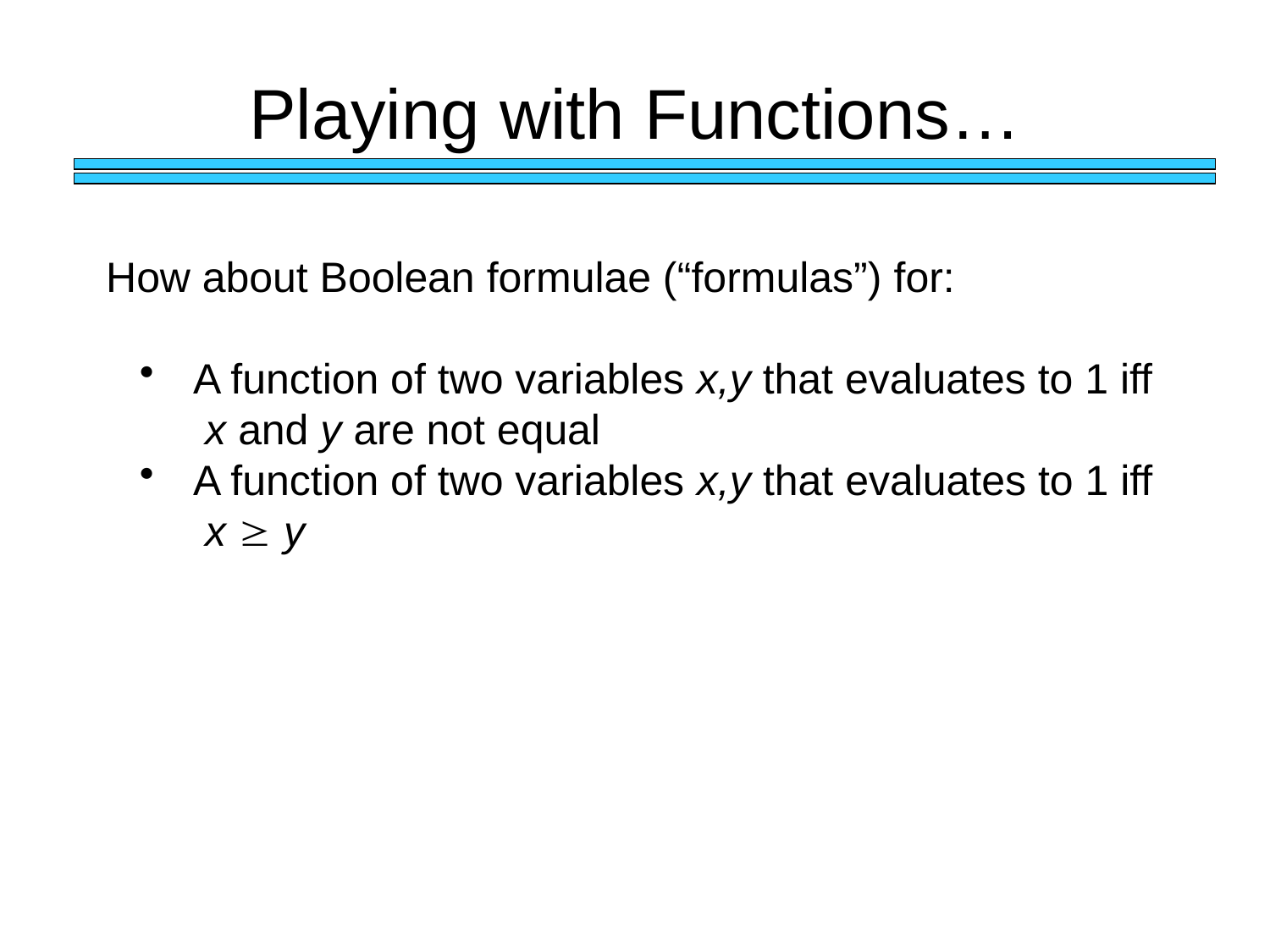

# Playing with Functions…

How about Boolean formulae (“formulas”) for:

  A function of two variables x,y that evaluates to 1 iff
   x and y are not equal
  A function of two variables x,y that evaluates to 1 iff
   x ≥ y